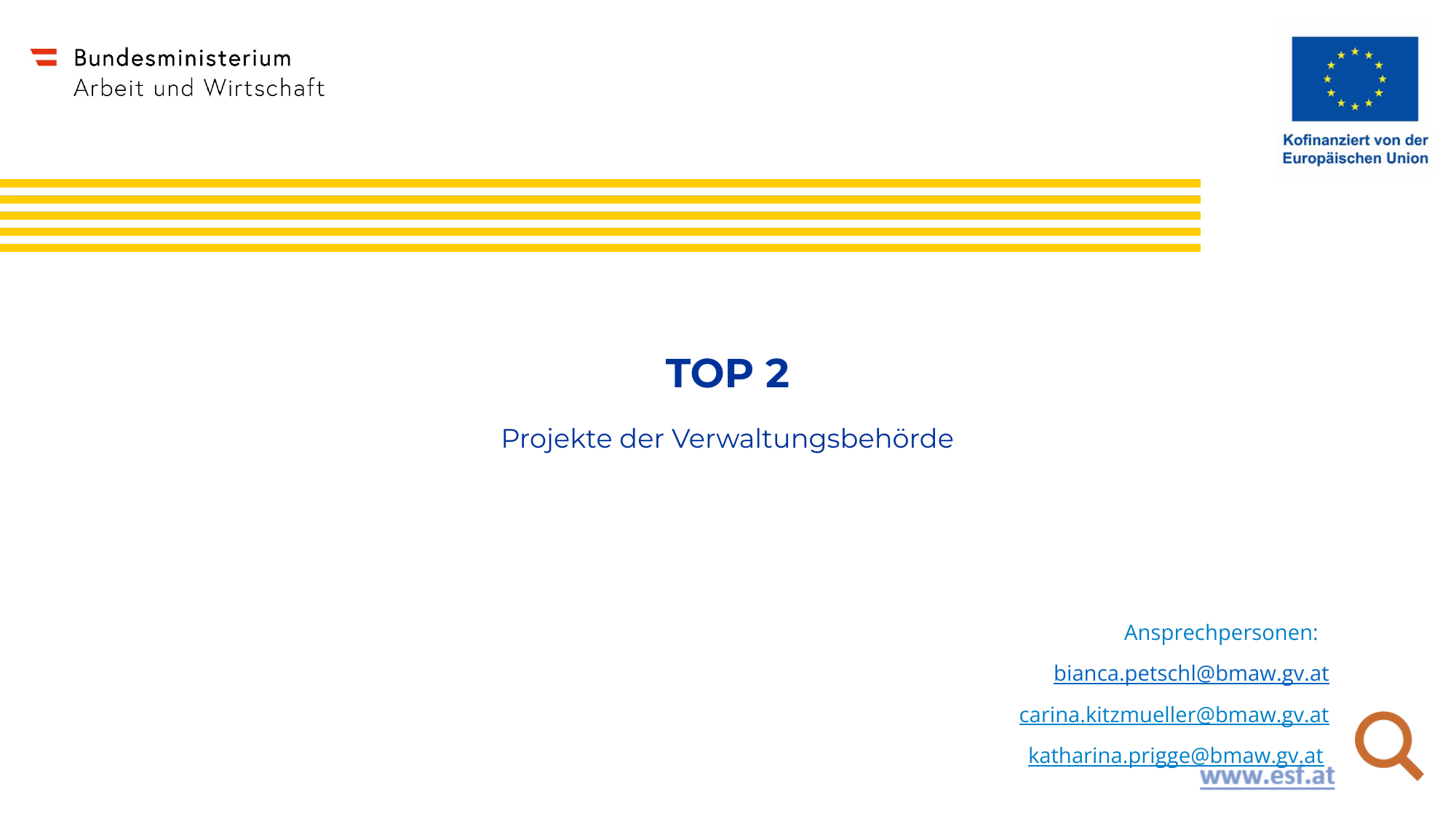

# TOP 2 Projekte der Verwaltungsbehörde
Ansprechpersonen:
bianca.petschl@bmaw.gv.at
carina.kitzmueller@bmaw.gv.at
katharina.prigge@bmaw.gv.at